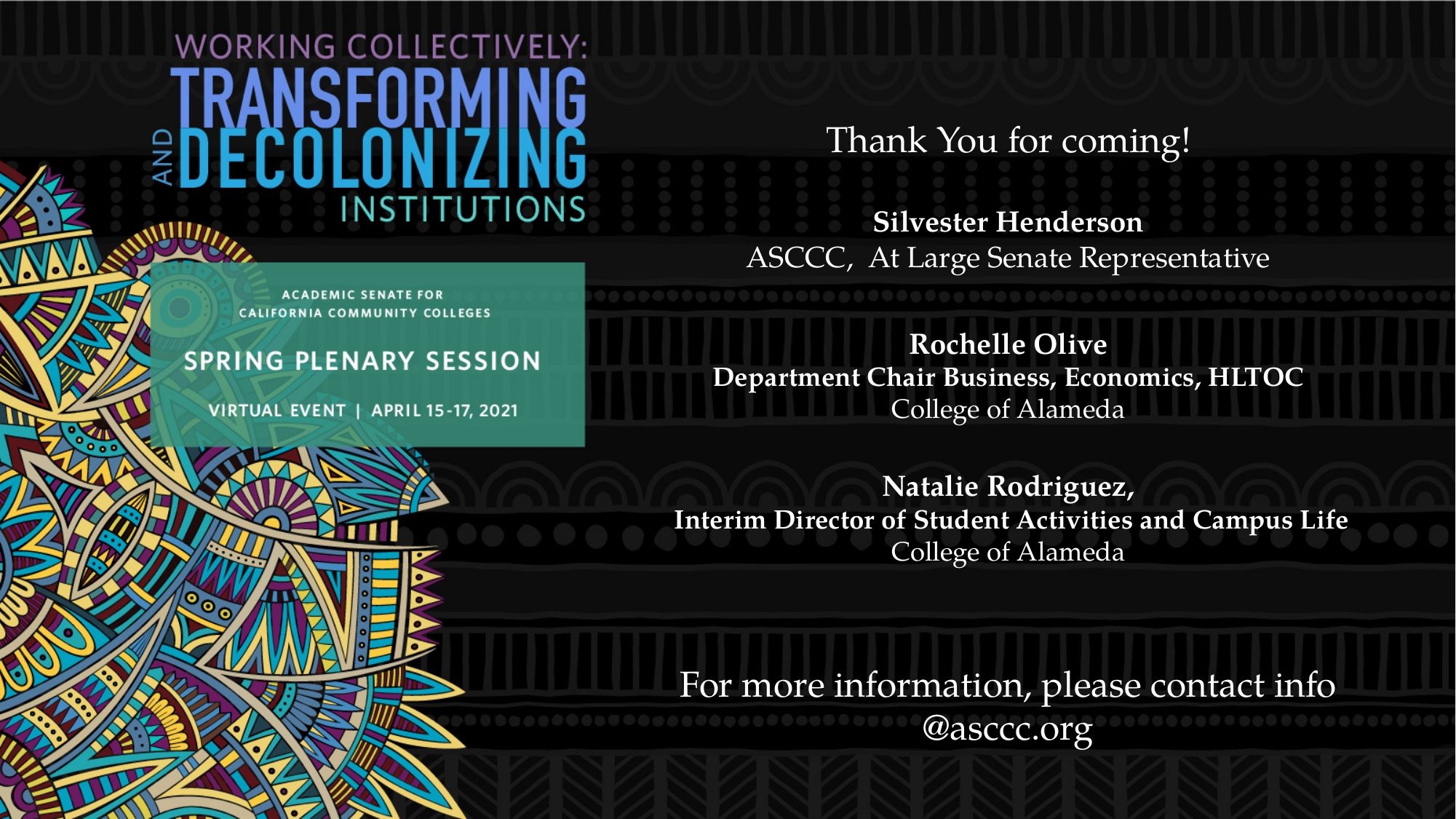

# Thank You for coming! Silvester Henderson ASCCC,  At Large Senate Representative Rochelle Olive Department Chair Business, Economics, HLTOC College of Alameda Natalie Rodriguez, Interim Director of Student Activities and Campus Life College of Alameda For more information, please contact info @asccc.org